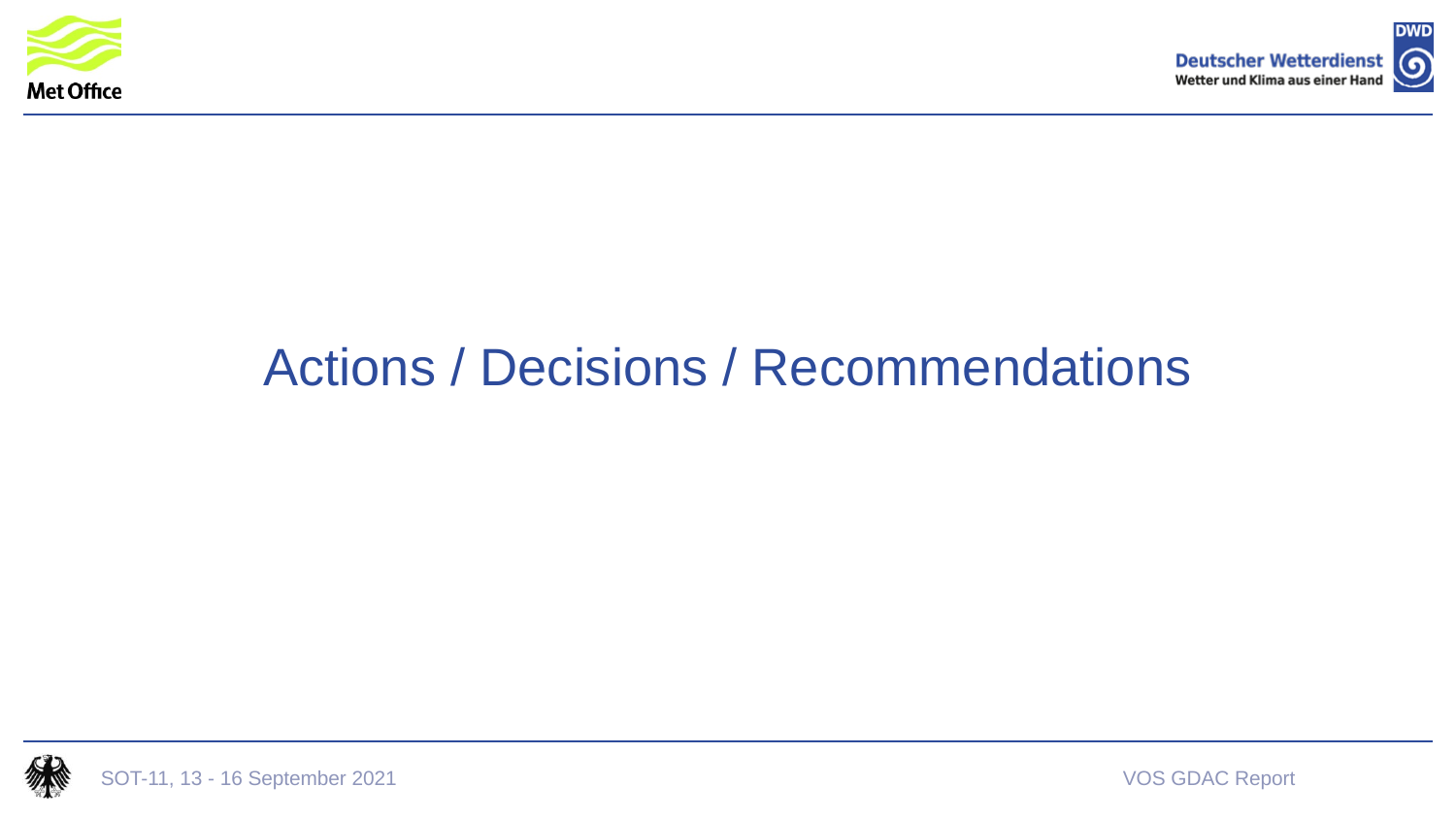

# Actions / Decisions / Recommendations
SOT-11, 13 - 16 September 2021
VOS GDAC Report